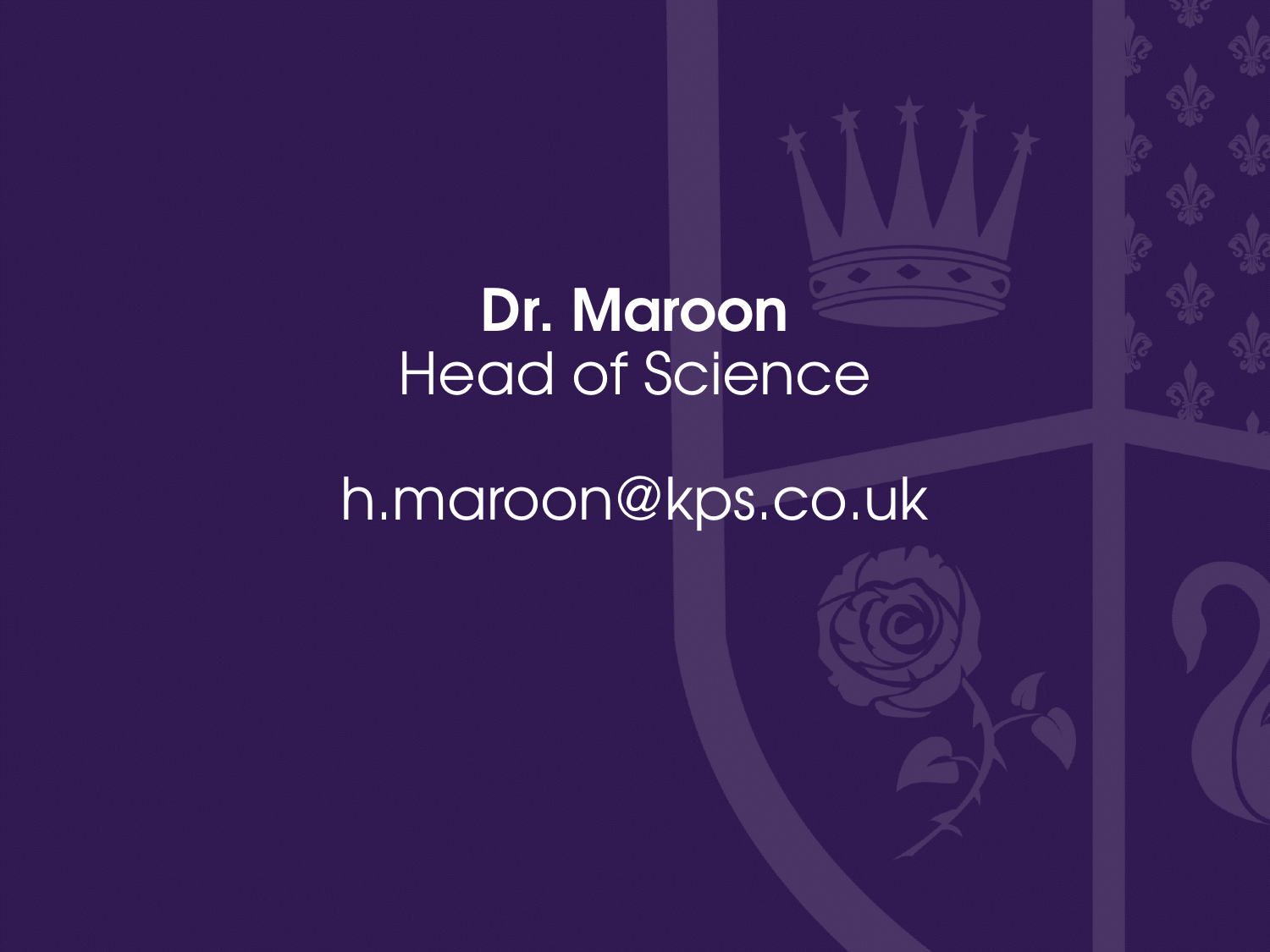

# Dr. Maroon Head of Science h.maroon@kps.co.uk